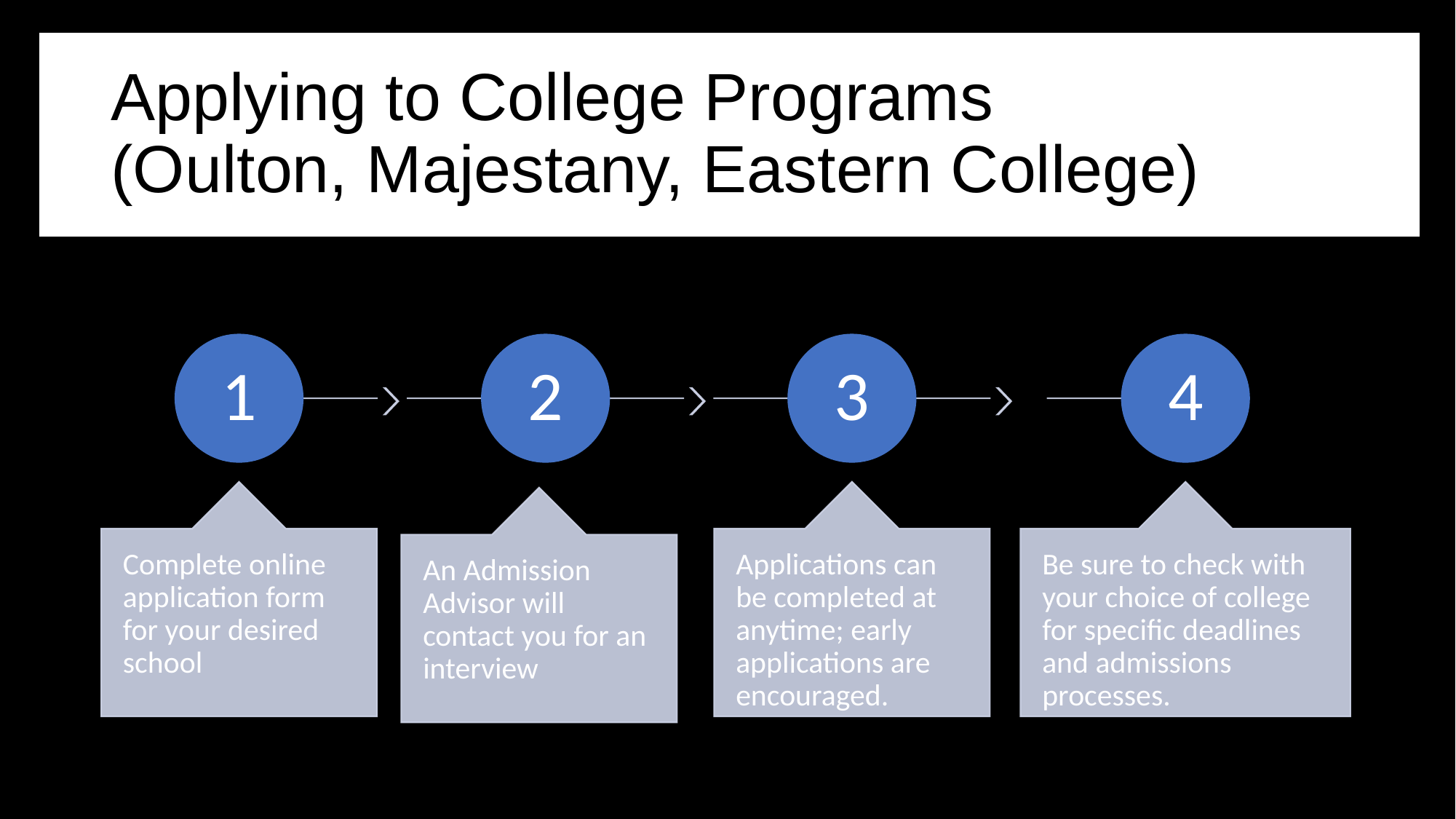

# Applying to College Programs (Oulton, Majestany, Eastern College)
1
Complete online application form for your desired school
2
An Admission Advisor will contact you for an interview
3
Applications can be completed at anytime; early applications are encouraged.
4
Be sure to check with your choice of college for specific deadlines and admissions  processes.